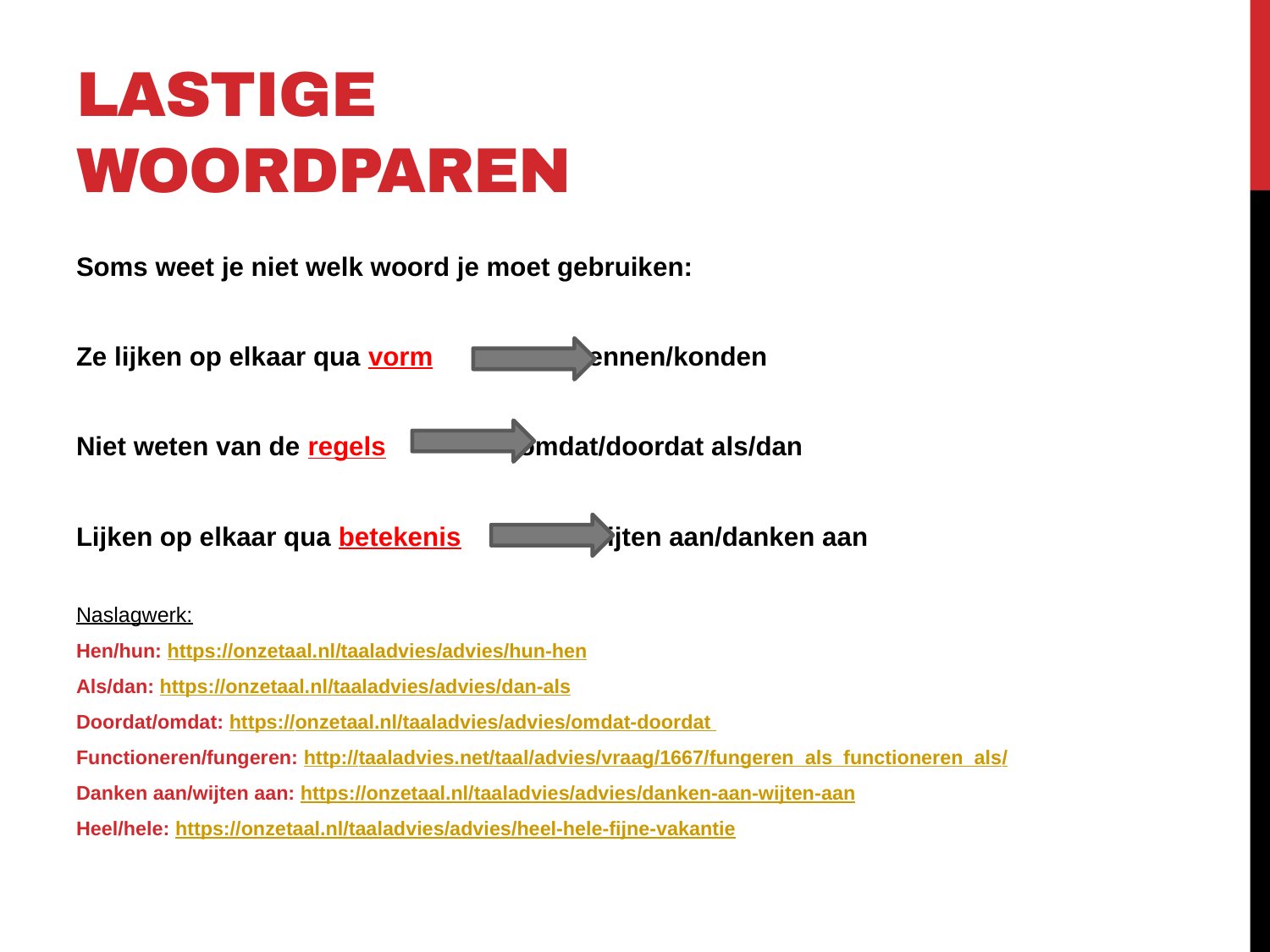

# Lastige woordparen
Soms weet je niet welk woord je moet gebruiken:

Ze lijken op elkaar qua vorm                   kennen/konden

Niet weten van de regels                  omdat/doordat als/dan

Lijken op elkaar qua betekenis                 wijten aan/danken aan

Naslagwerk:
Hen/hun: https://onzetaal.nl/taaladvies/advies/hun-hen
Als/dan: https://onzetaal.nl/taaladvies/advies/dan-als
Doordat/omdat: https://onzetaal.nl/taaladvies/advies/omdat-doordat
Functioneren/fungeren: http://taaladvies.net/taal/advies/vraag/1667/fungeren_als_functioneren_als/
Danken aan/wijten aan: https://onzetaal.nl/taaladvies/advies/danken-aan-wijten-aan
Heel/hele: https://onzetaal.nl/taaladvies/advies/heel-hele-fijne-vakantie